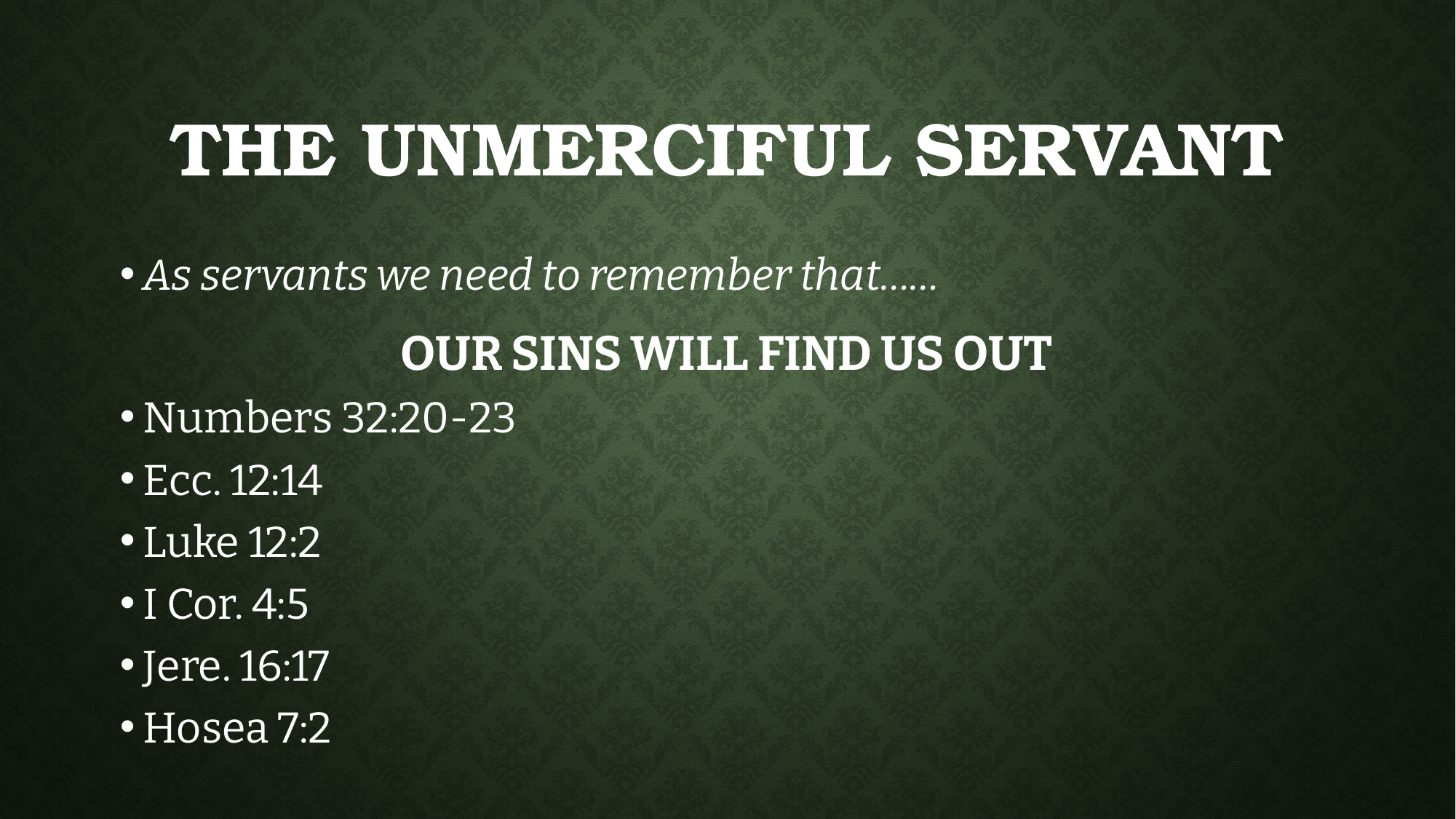

# The unmerciful servant
As servants we need to remember that……
OUR SINS WILL FIND US OUT
Numbers 32:20-23
Ecc. 12:14
Luke 12:2
I Cor. 4:5
Jere. 16:17
Hosea 7:2